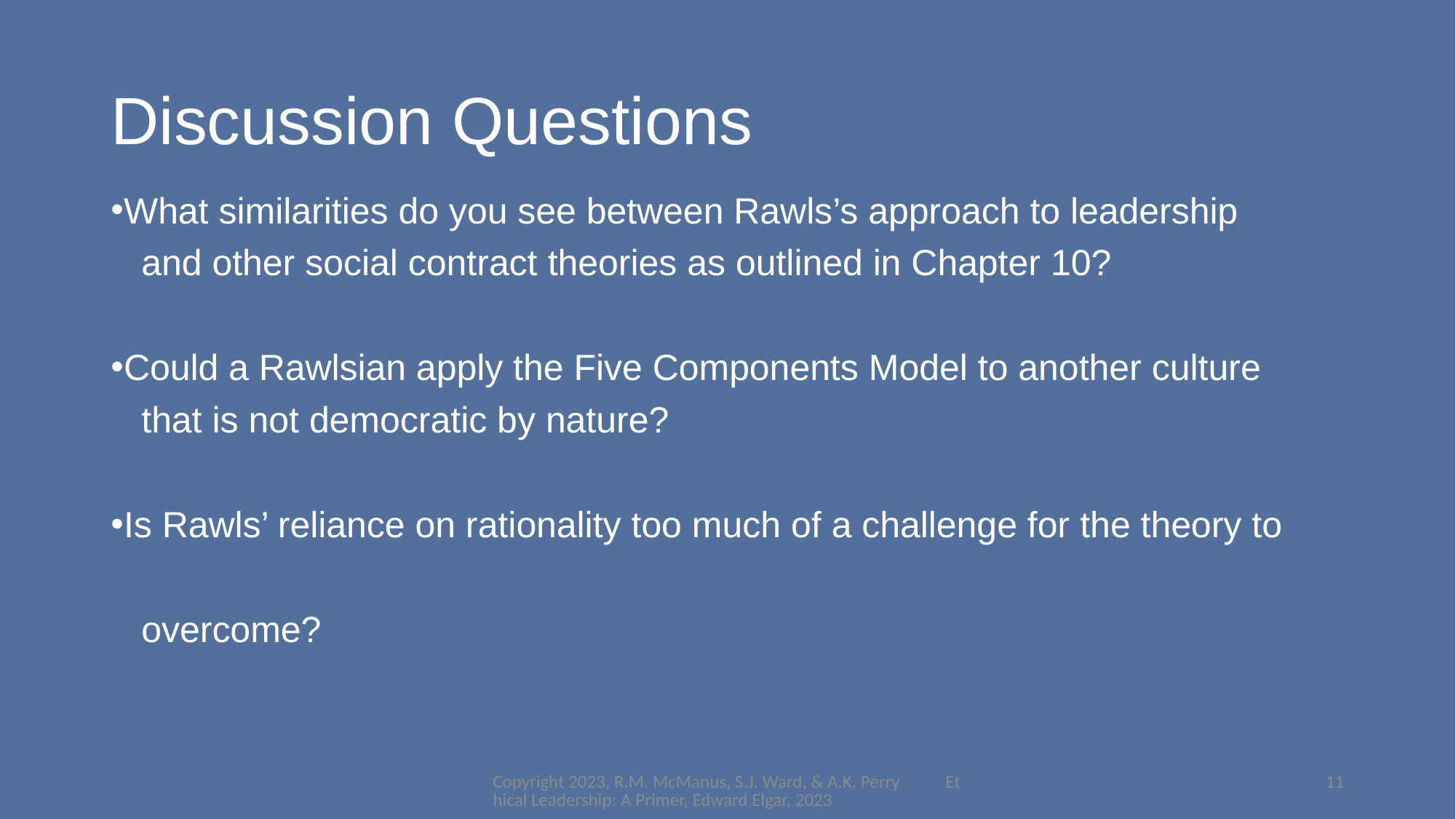

# Discussion Questions
What similarities do you see between Rawls’s approach to leadership
   and other social contract theories as outlined in Chapter 10?

Could a Rawlsian apply the Five Components Model to another culture
   that is not democratic by nature?

Is Rawls’ reliance on rationality too much of a challenge for the theory to
   overcome?

Copyright 2023, R.M. McManus, S.J. Ward, & A.K. Perry           Ethical Leadership: A Primer, Edward Elgar, 2023
11